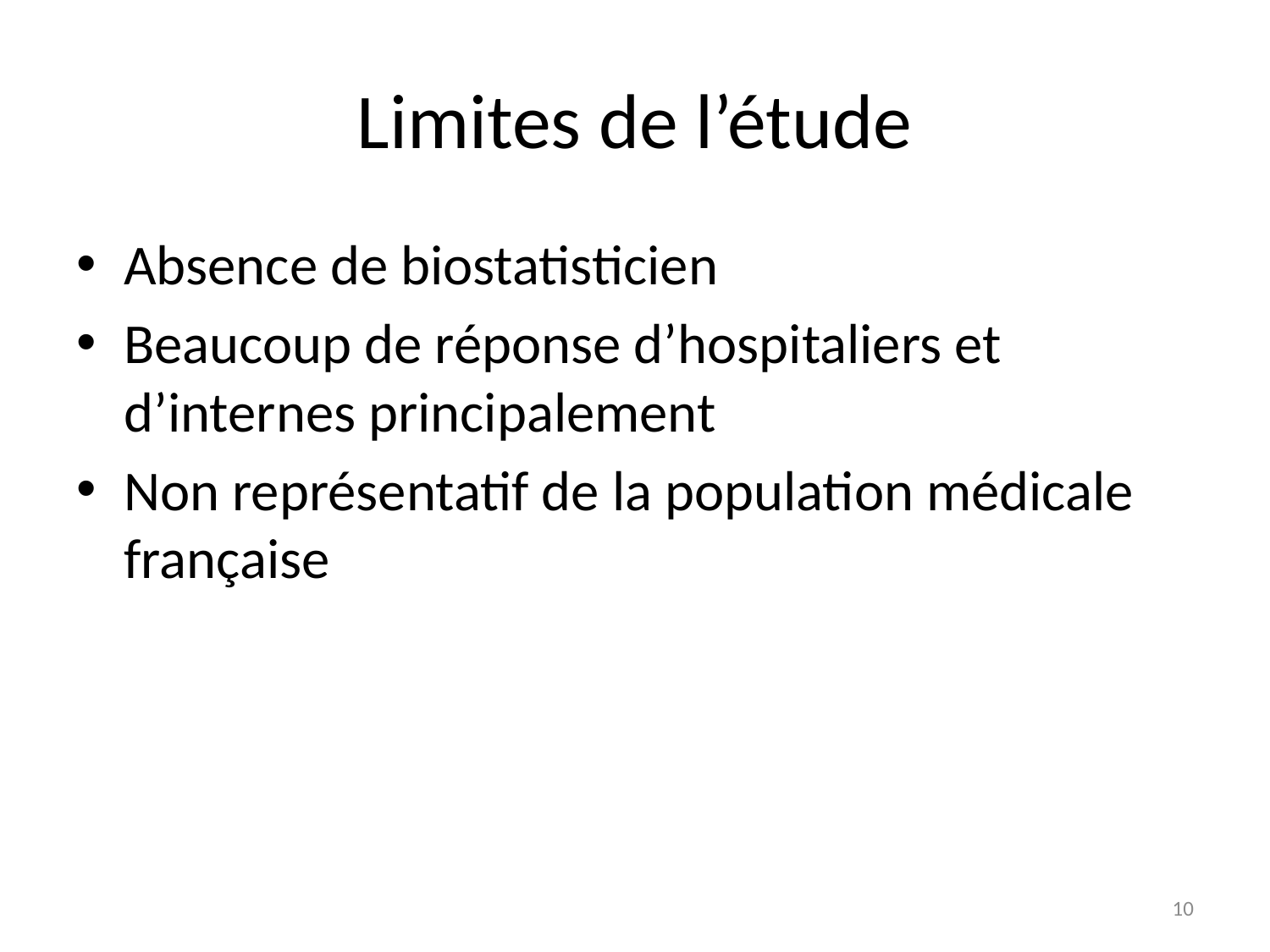

# Limites de l’étude
Absence de biostatisticien
Beaucoup de réponse d’hospitaliers et d’internes principalement
Non représentatif de la population médicale française
10